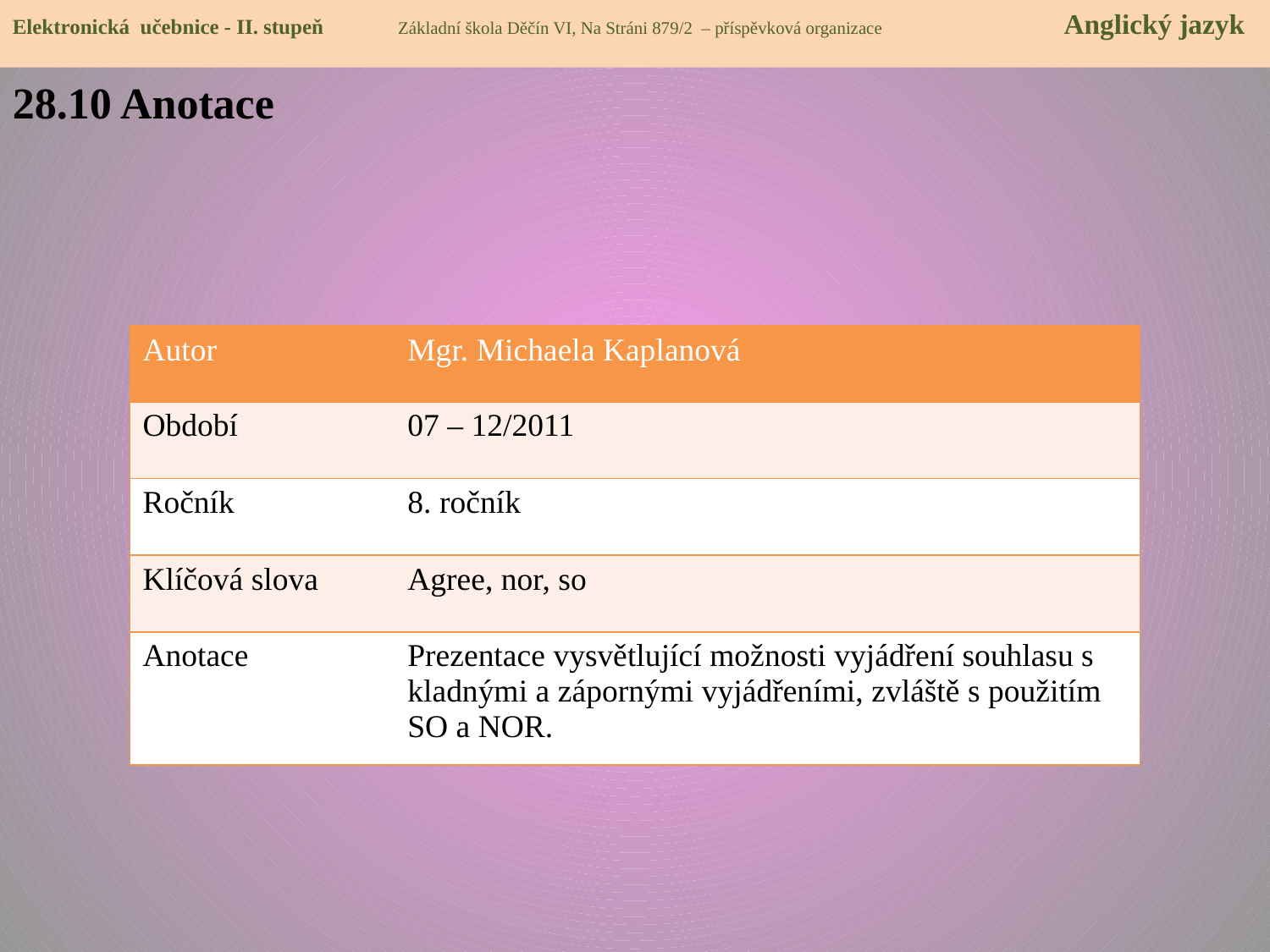

Elektronická  učebnice - II. stupeň              Základní škola Děčín VI, Na Stráni 879/2  – příspěvková organizace                                	        Anglický jazyk

28.10 Anotace
| Autor | Mgr. Michaela Kaplanová |
| --- | --- |
| Období | 07 – 12/2011 |
| Ročník | 8. ročník |
| Klíčová slova | Agree, nor, so |
| Anotace | Prezentace vysvětlující možnosti vyjádření souhlasu s kladnými a zápornými vyjádřeními, zvláště s použitím SO a NOR. |